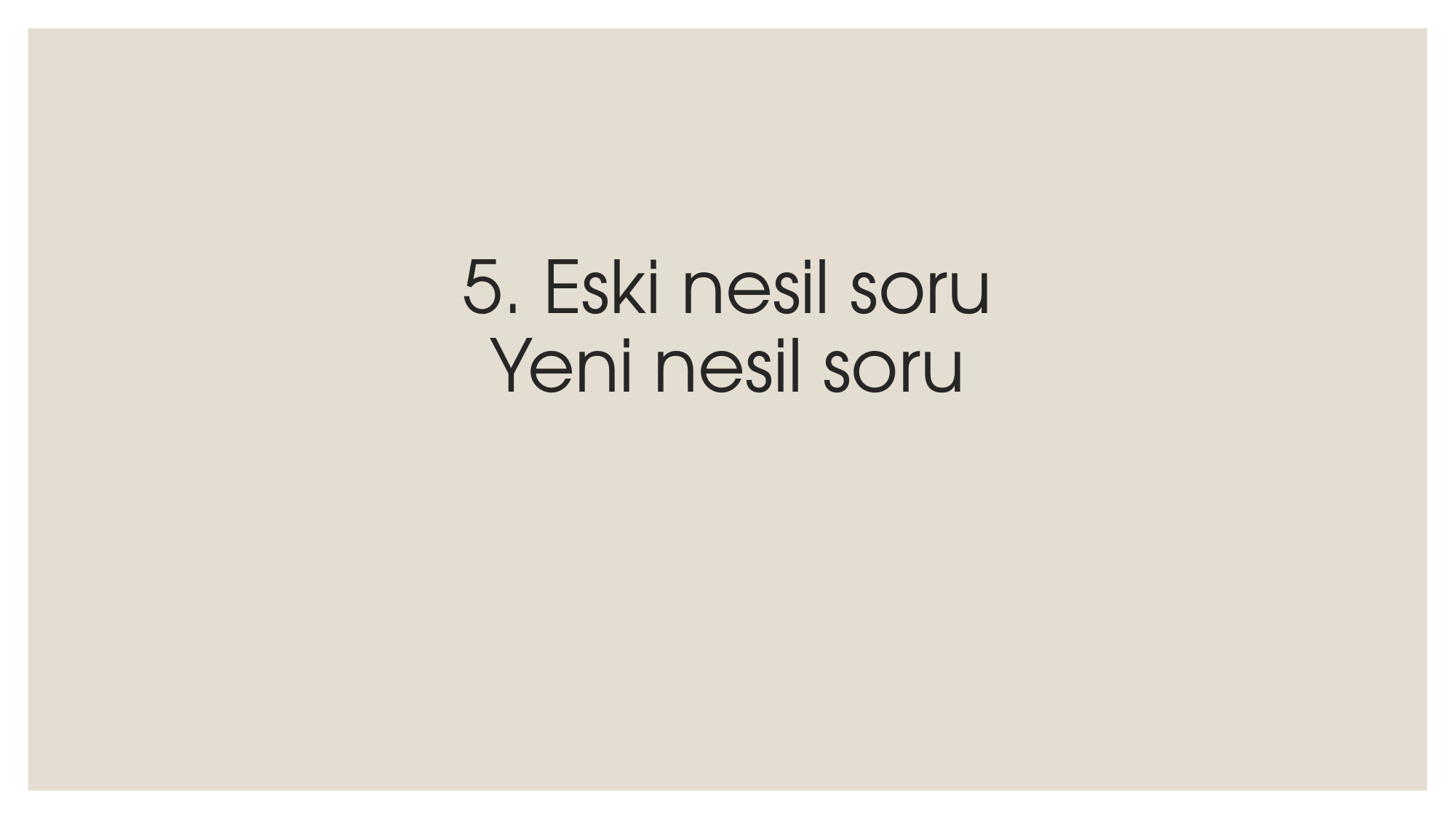

# 5. Eski nesil soru Yeni nesil soru